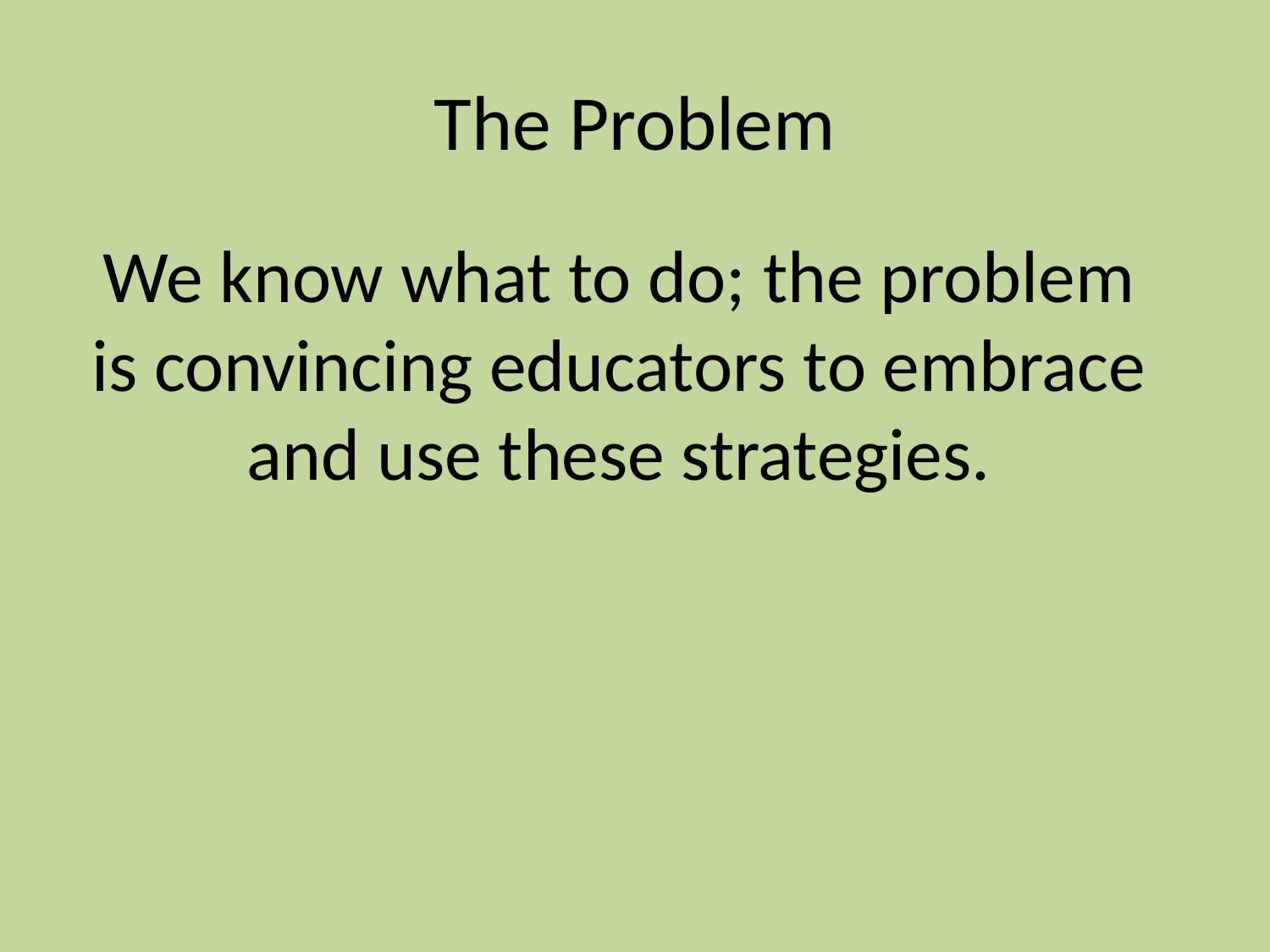

# The Problem
We know what to do; the problem is convincing educators to embrace and use these strategies.